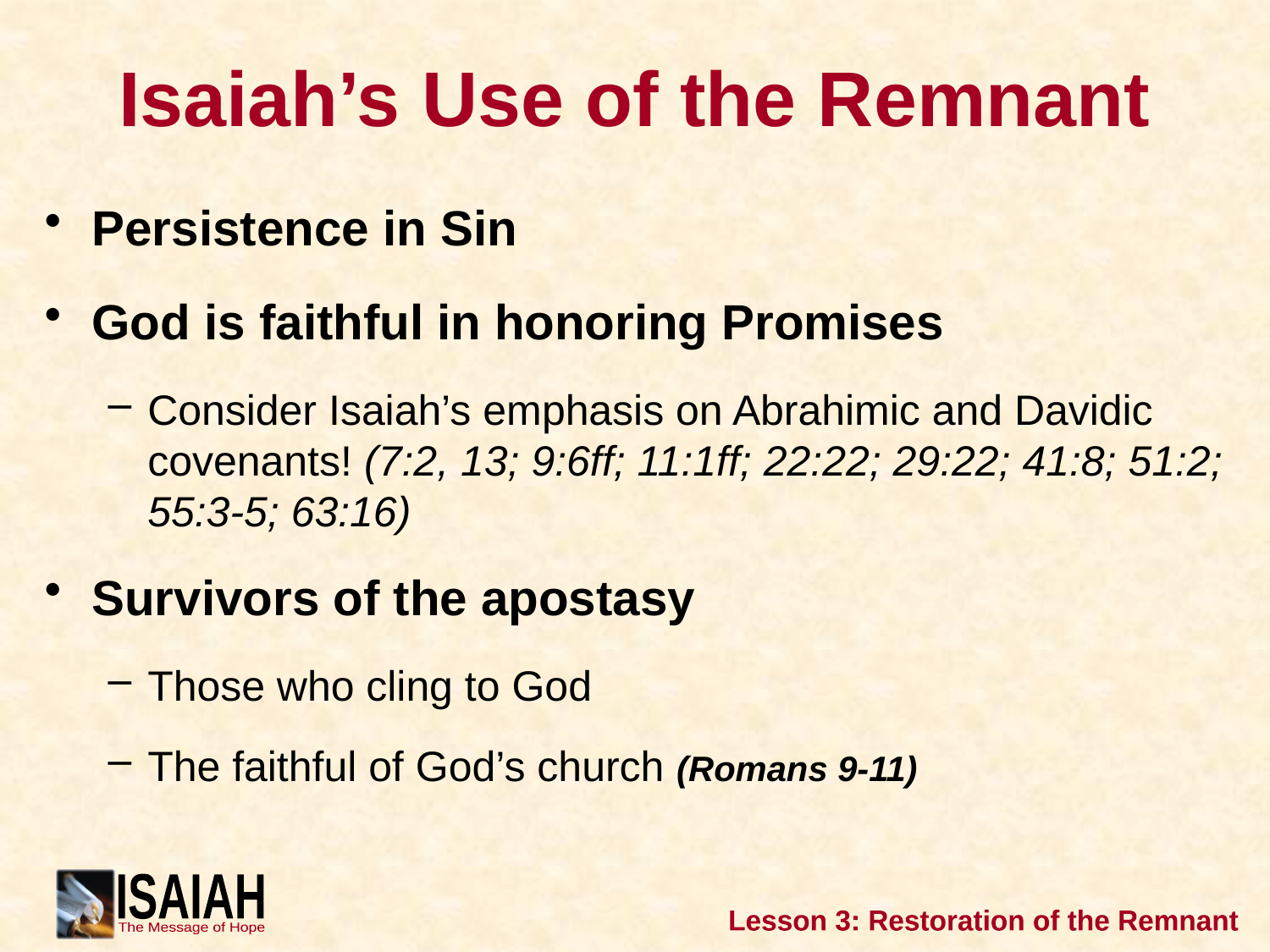

# Isaiah’s Use of the Remnant
Persistence in Sin
God is faithful in honoring Promises
Consider Isaiah’s emphasis on Abrahimic and Davidic covenants! (7:2, 13; 9:6ff; 11:1ff; 22:22; 29:22; 41:8; 51:2; 55:3-5; 63:16)
Survivors of the apostasy
Those who cling to God
The faithful of God’s church (Romans 9-11)